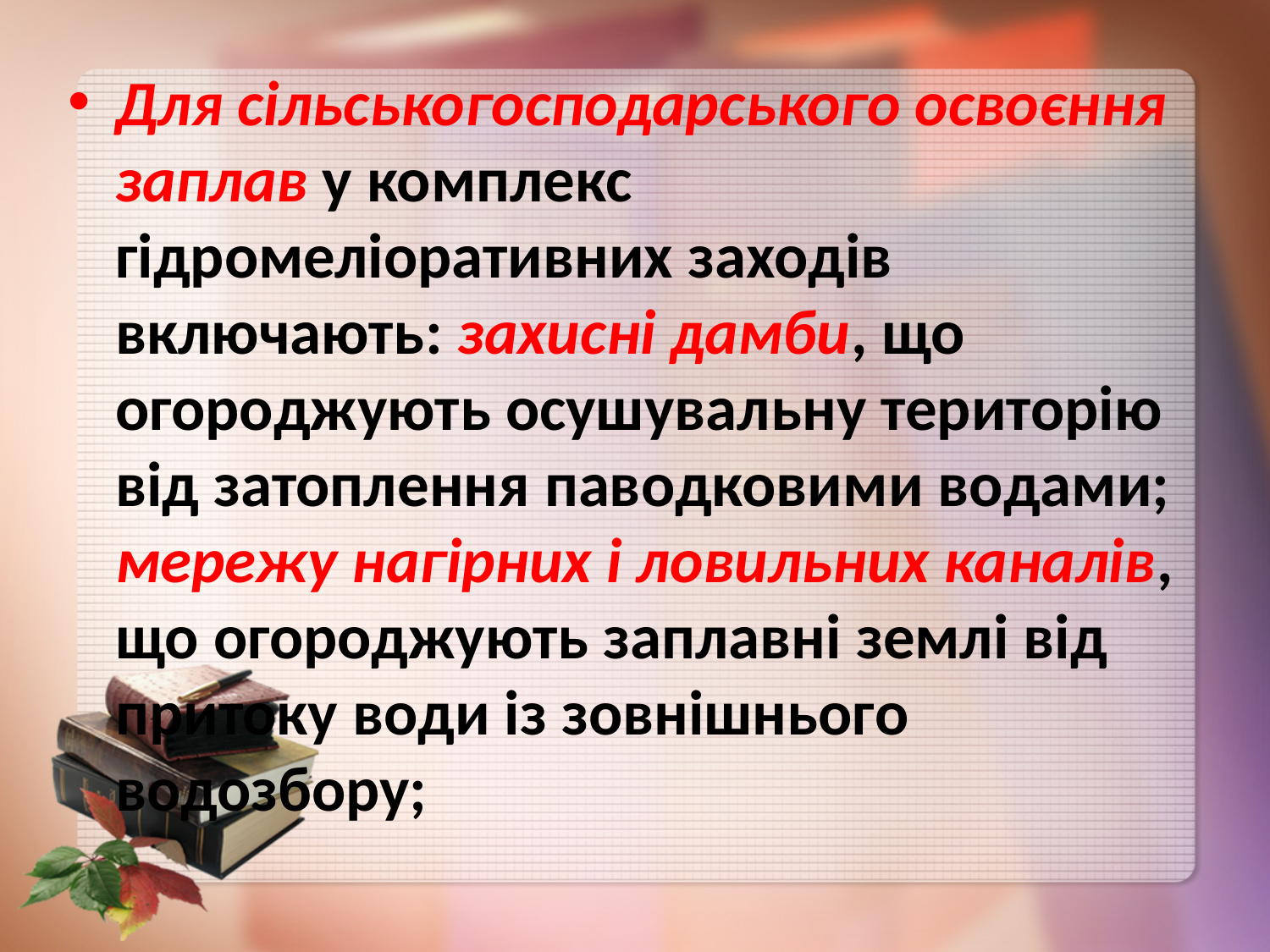

Для сільськогосподарського освоєння заплав у комплекс гідромеліоративних заходів включають: захисні дамби, що огороджують осушувальну територію від затоплення паводковими водами; мережу нагірних і ловильних каналів, що огороджують заплавні землі від притоку води із зовнішнього водозбору;